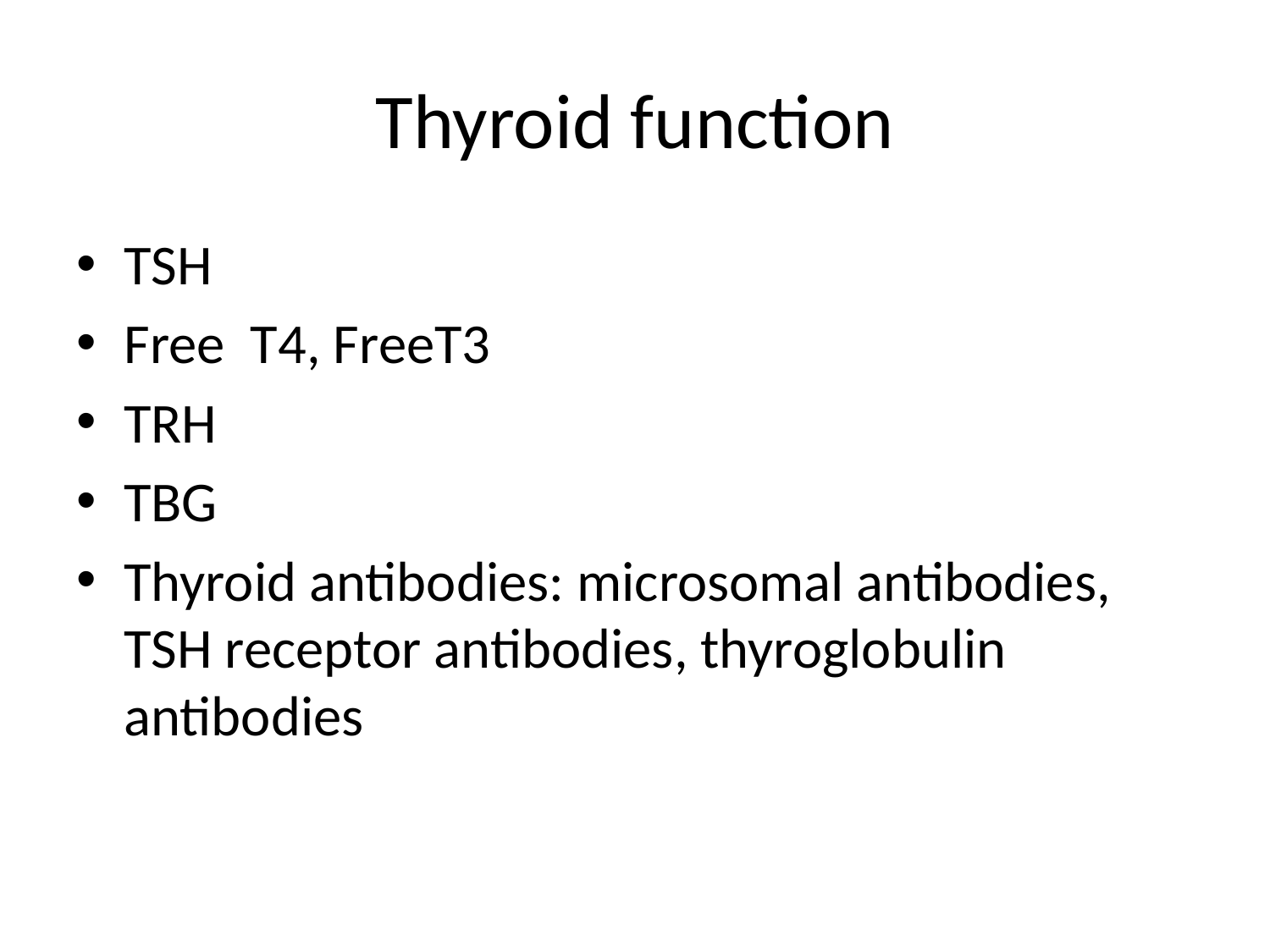

# Thyroid function
TSH
Free  T4, FreeT3
TRH
TBG
Thyroid antibodies: microsomal antibodies, TSH receptor antibodies, thyroglobulin antibodies